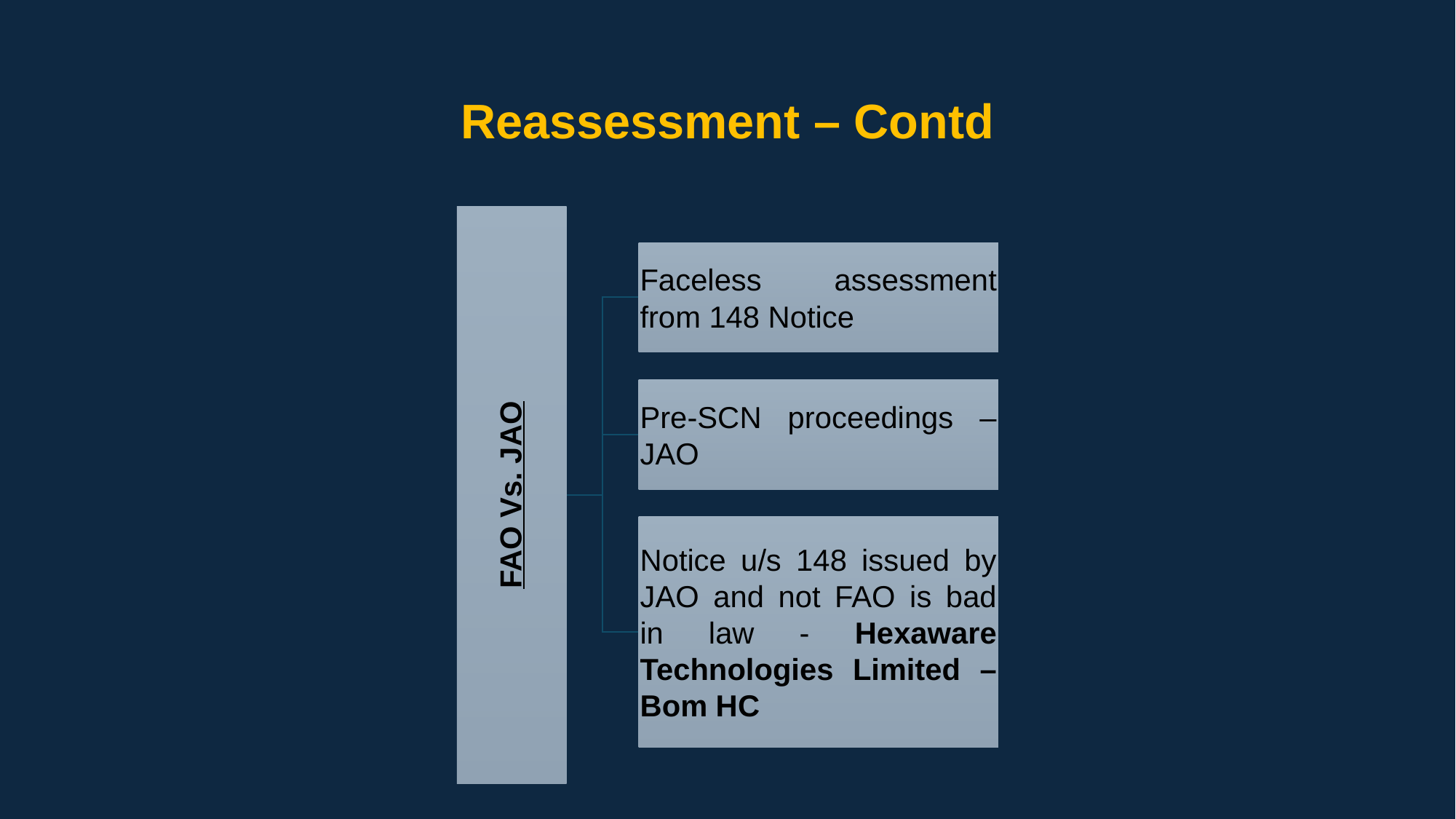

# Reassessment – Contd

FAO Vs. JAO
Faceless assessment from 148 Notice
Pre-SCN proceedings – JAO
Notice u/s 148 issued by JAO and not FAO is bad in law - Hexaware Technologies Limited – Bom HC